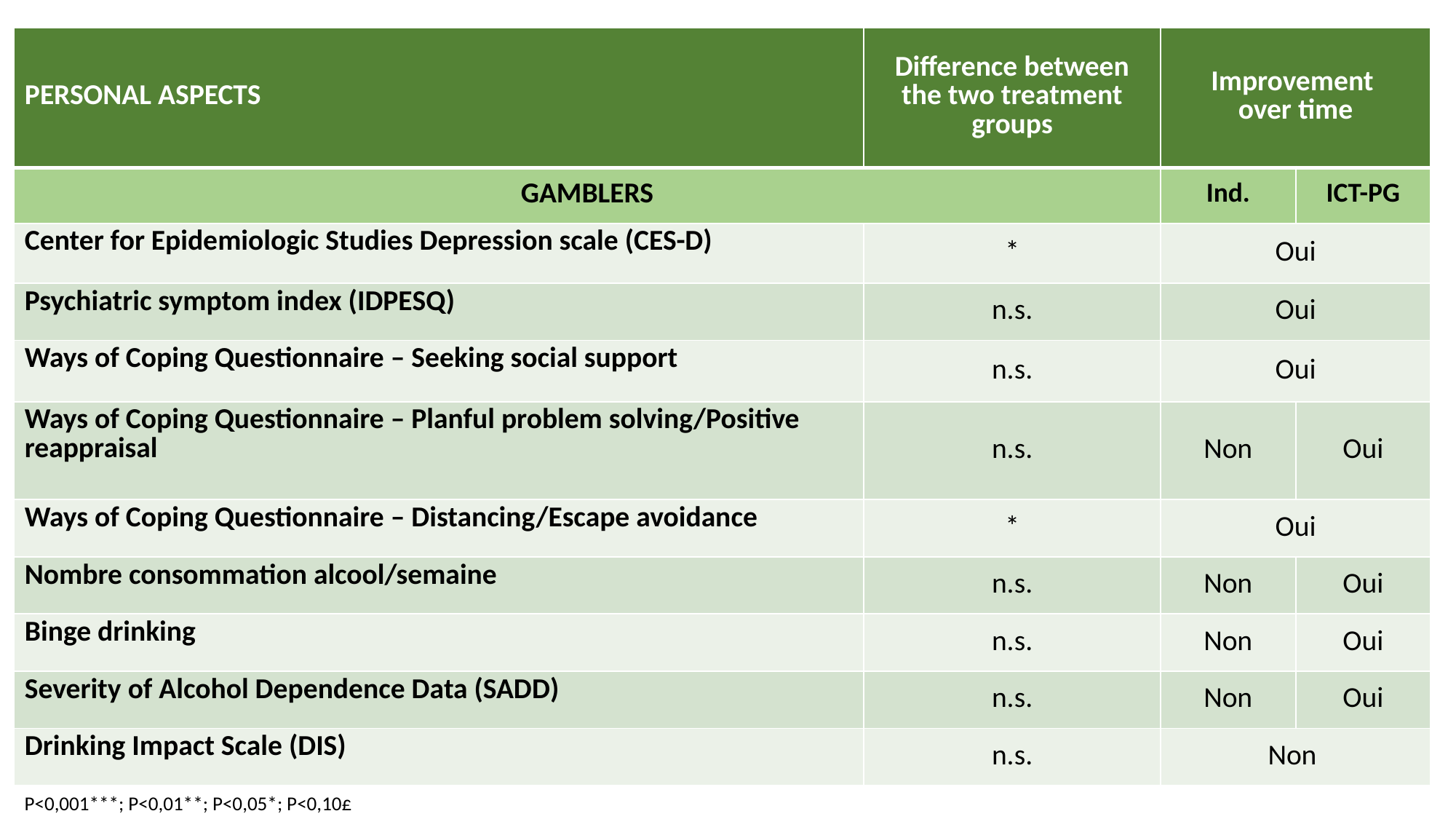

| PERSONAL ASPECTS | Difference between the two treatment groups | Improvement over time |  |
| --- | --- | --- | --- |
| GAMBLERS |  | Ind. | ICT-PG |
| Center for Epidemiologic Studies Depression scale (CES-D) | \* | Oui |  |
| Psychiatric symptom index (IDPESQ) | n.s. | Oui |  |
| Ways of Coping Questionnaire – Seeking social support | n.s. | Oui |  |
| Ways of Coping Questionnaire – Planful problem solving/Positive reappraisal | n.s. | Non | Oui |
| Ways of Coping Questionnaire – Distancing/Escape avoidance | \* | Oui |  |
| Nombre consommation alcool/semaine | n.s. | Non | Oui |
| Binge drinking | n.s. | Non | Oui |
| Severity of Alcohol Dependence Data (SADD) | n.s. | Non | Oui |
| Drinking Impact Scale (DIS) | n.s. | Non |  |
P<0,001***; P<0,01**; P<0,05*; P<0,10£